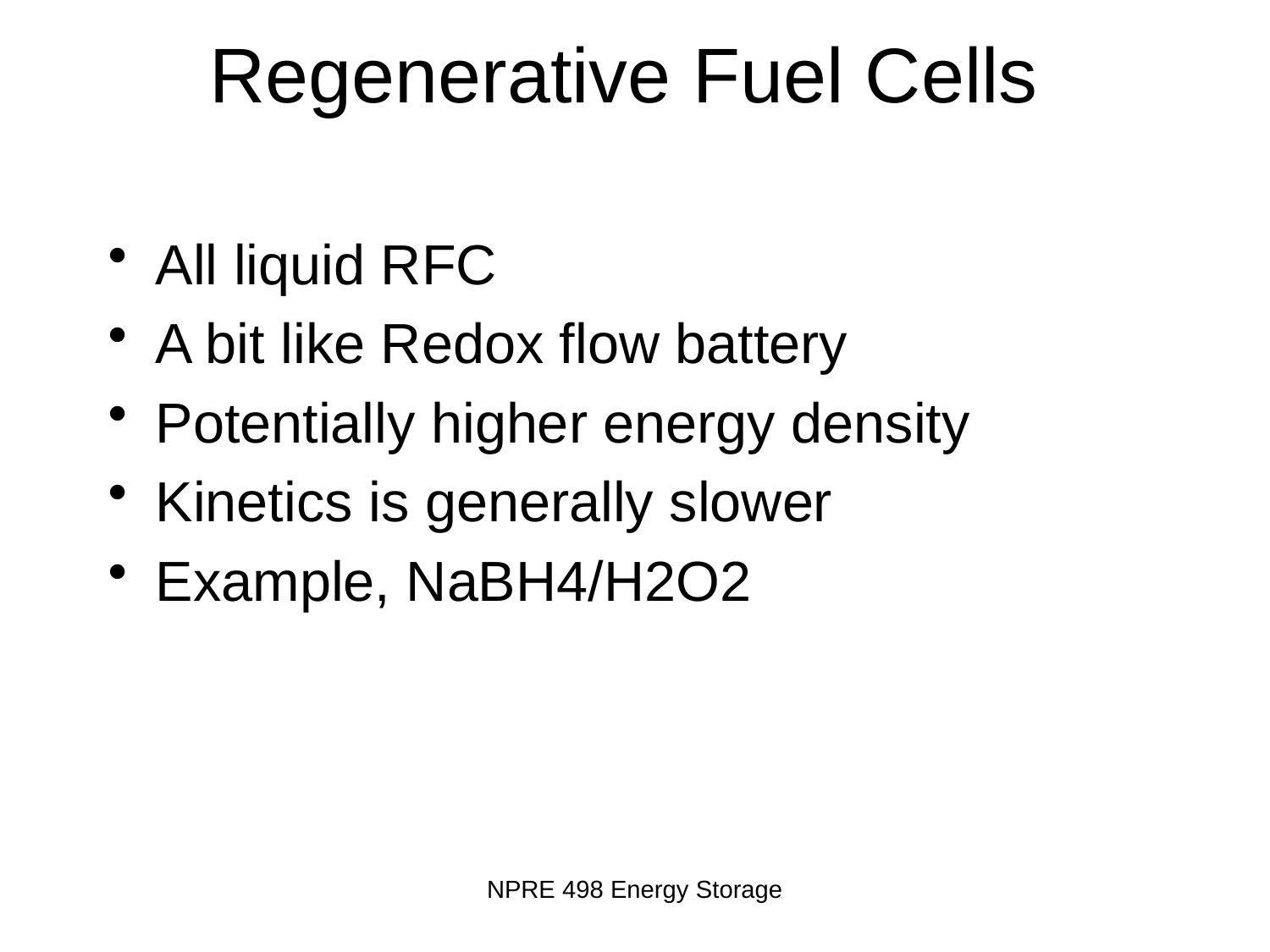

Regenerative Fuel Cells
All liquid RFC
A bit like Redox flow battery
Potentially higher energy density
Kinetics is generally slower
Example, NaBH4/H2O2

NPRE 498 Energy Storage